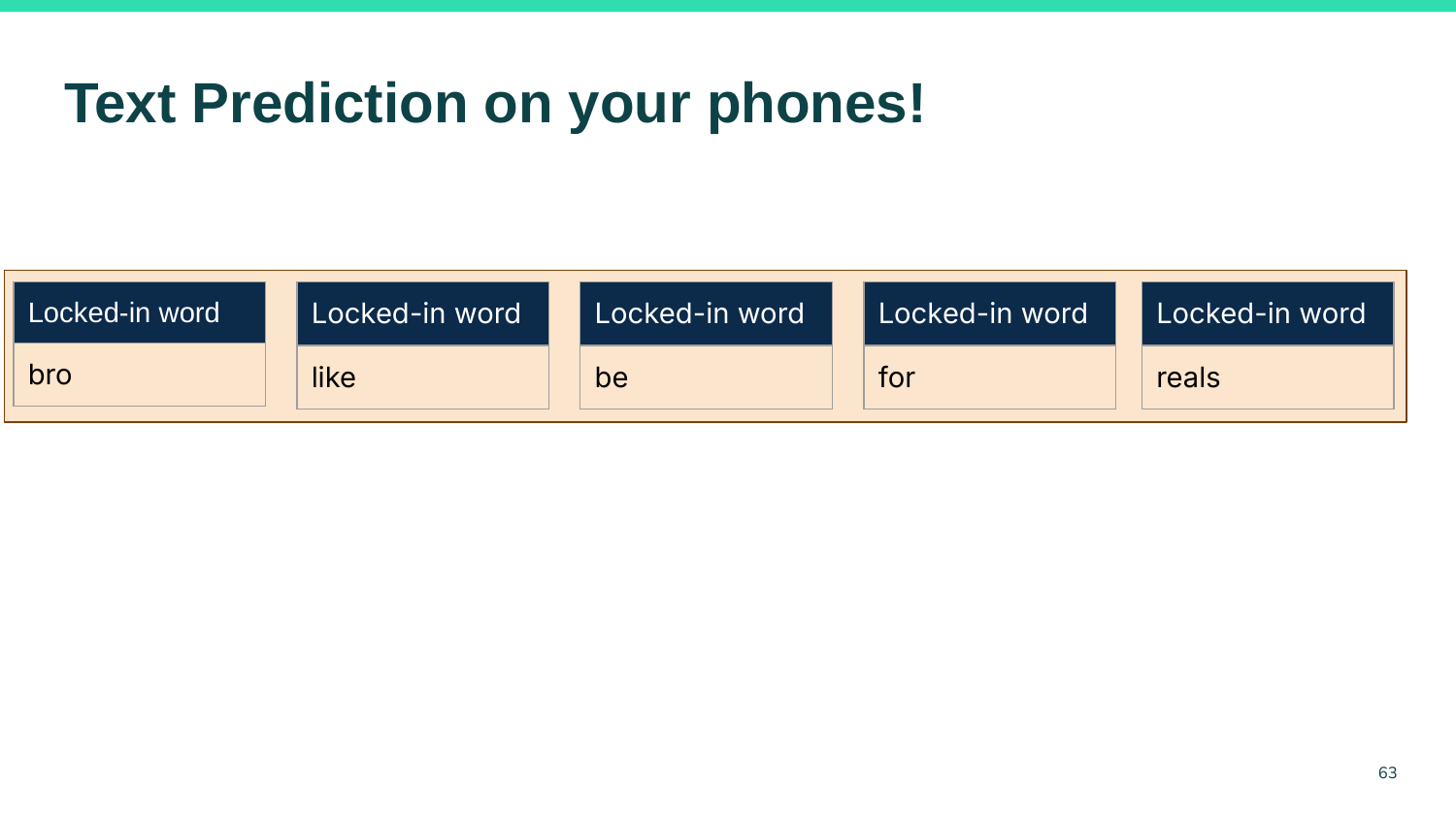

# Text Prediction on your phones!

| Locked-in word |
| --- |
| bro |
| Locked-in word |
| --- |
| like |
| Locked-in word |
| --- |
| be |
| Locked-in word |
| --- |
| for |
| Locked-in word |
| --- |
| reals |
63